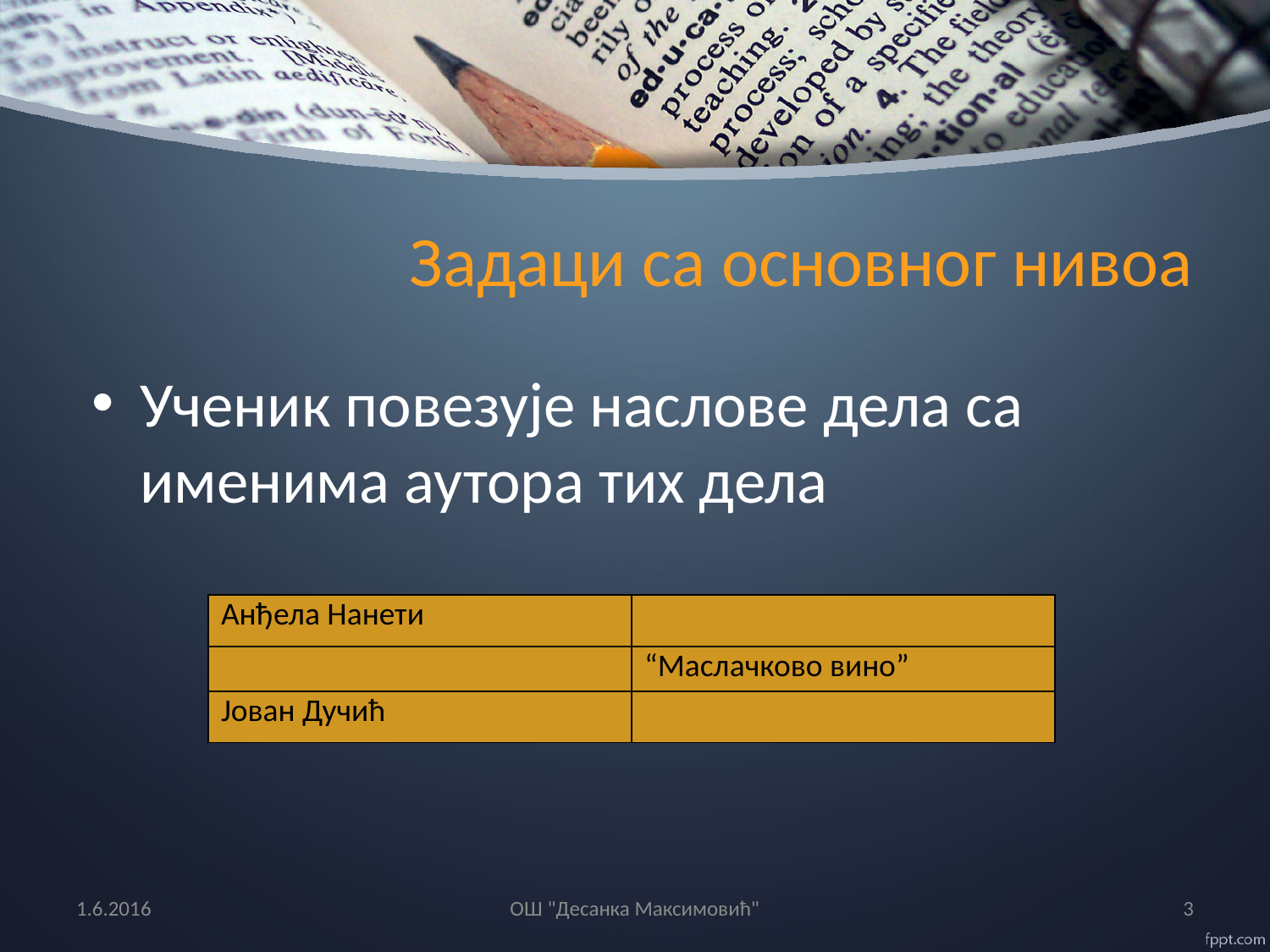

# Задаци са основног нивоа
Ученик повезује наслове дела са именима аутора тих дела

| Анђела Нанети |  |
| --- | --- |
|  | “Маслачково вино” |
| Јован Дучић |  |
1.6.2016
OШ "Десанка Максимовић"
3